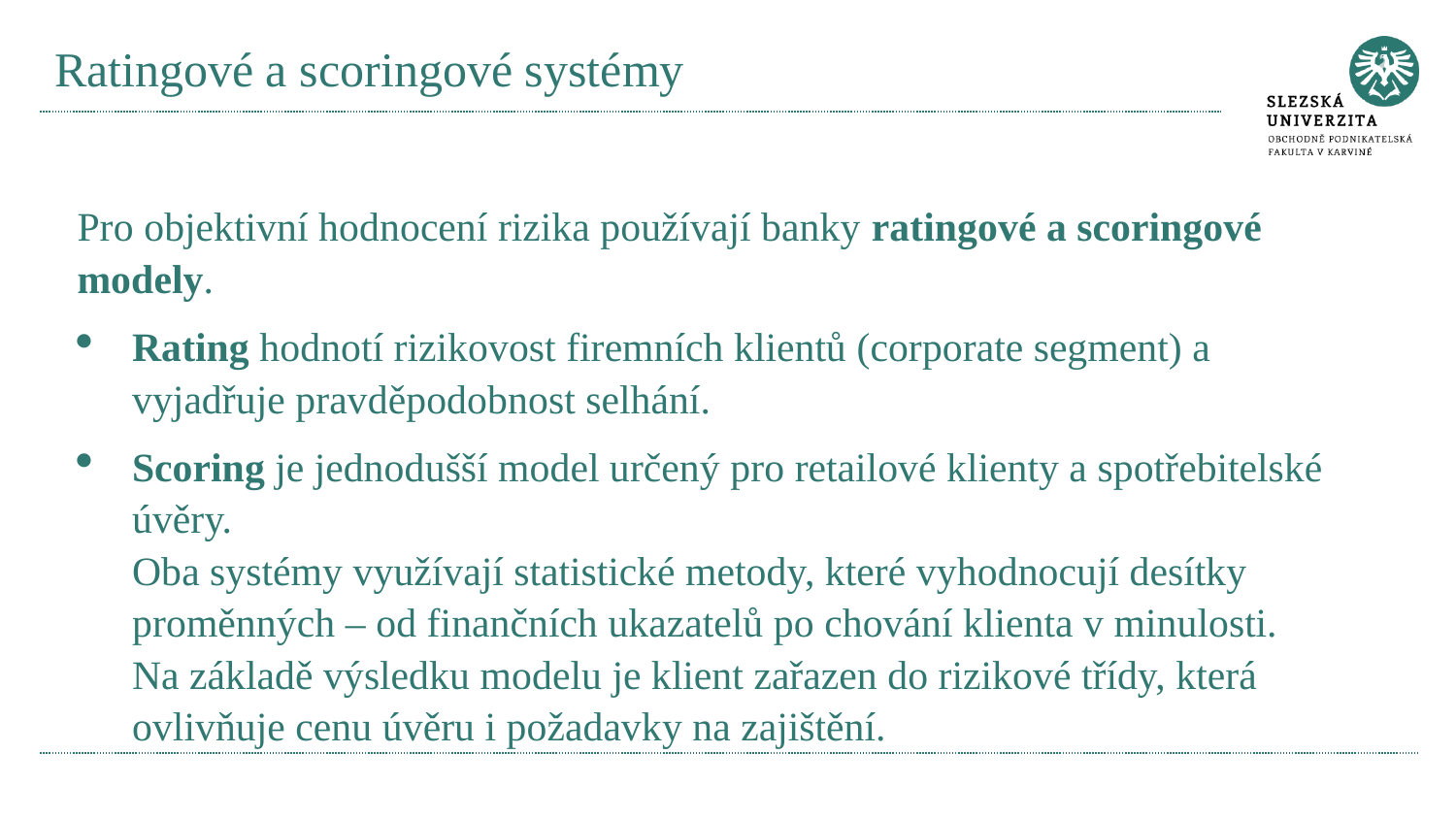

# Ratingové a scoringové systémy
Pro objektivní hodnocení rizika používají banky ratingové a scoringové modely.
Rating hodnotí rizikovost firemních klientů (corporate segment) a vyjadřuje pravděpodobnost selhání.
Scoring je jednodušší model určený pro retailové klienty a spotřebitelské úvěry.
Oba systémy využívají statistické metody, které vyhodnocují desítky proměnných – od finančních ukazatelů po chování klienta v minulosti.
Na základě výsledku modelu je klient zařazen do rizikové třídy, která ovlivňuje cenu úvěru i požadavky na zajištění.